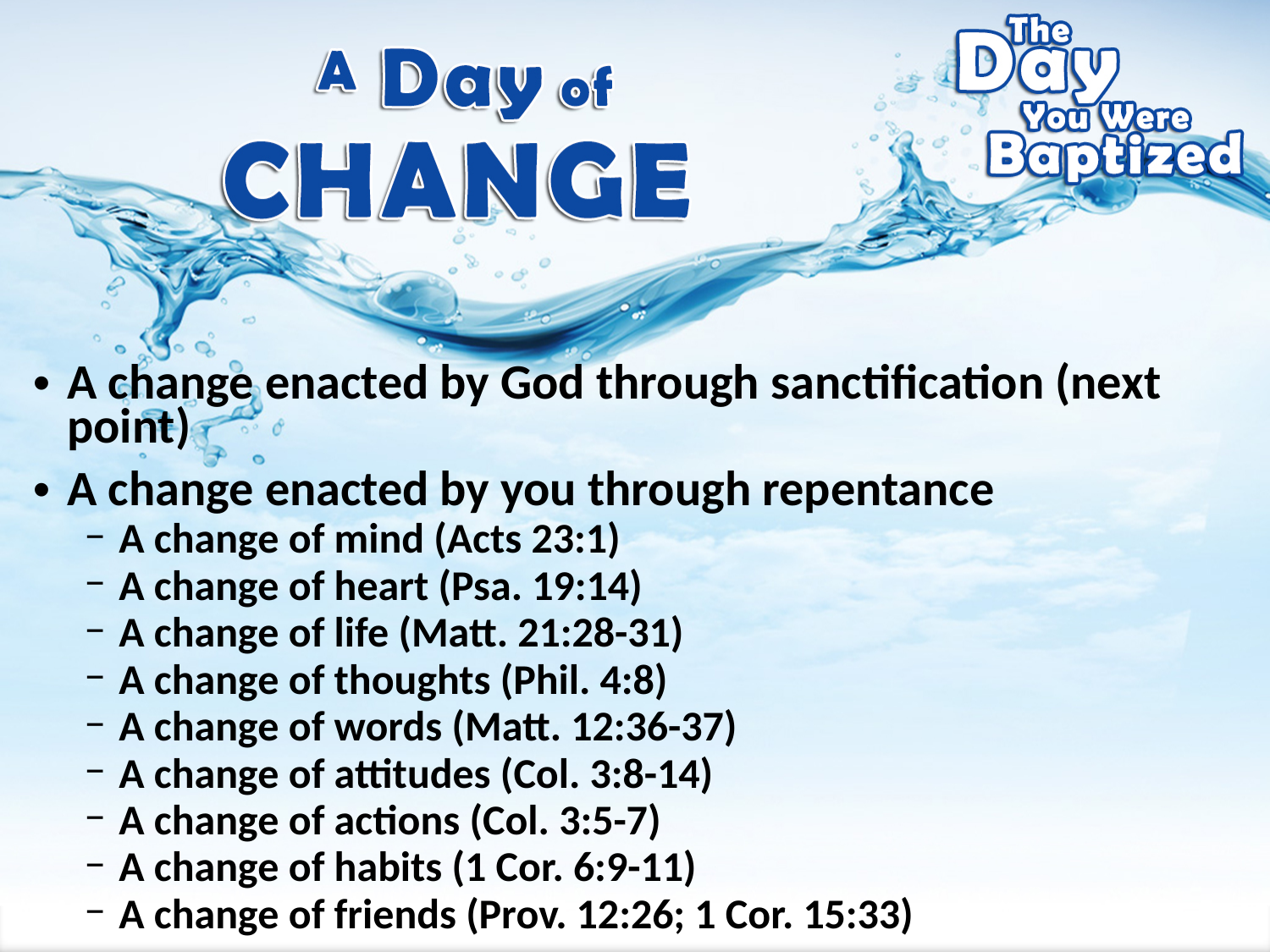

A change enacted by God through sanctification (next point)
A change enacted by you through repentance
A change of mind (Acts 23:1)
A change of heart (Psa. 19:14)
A change of life (Matt. 21:28-31)
A change of thoughts (Phil. 4:8)
A change of words (Matt. 12:36-37)
A change of attitudes (Col. 3:8-14)
A change of actions (Col. 3:5-7)
A change of habits (1 Cor. 6:9-11)
A change of friends (Prov. 12:26; 1 Cor. 15:33)